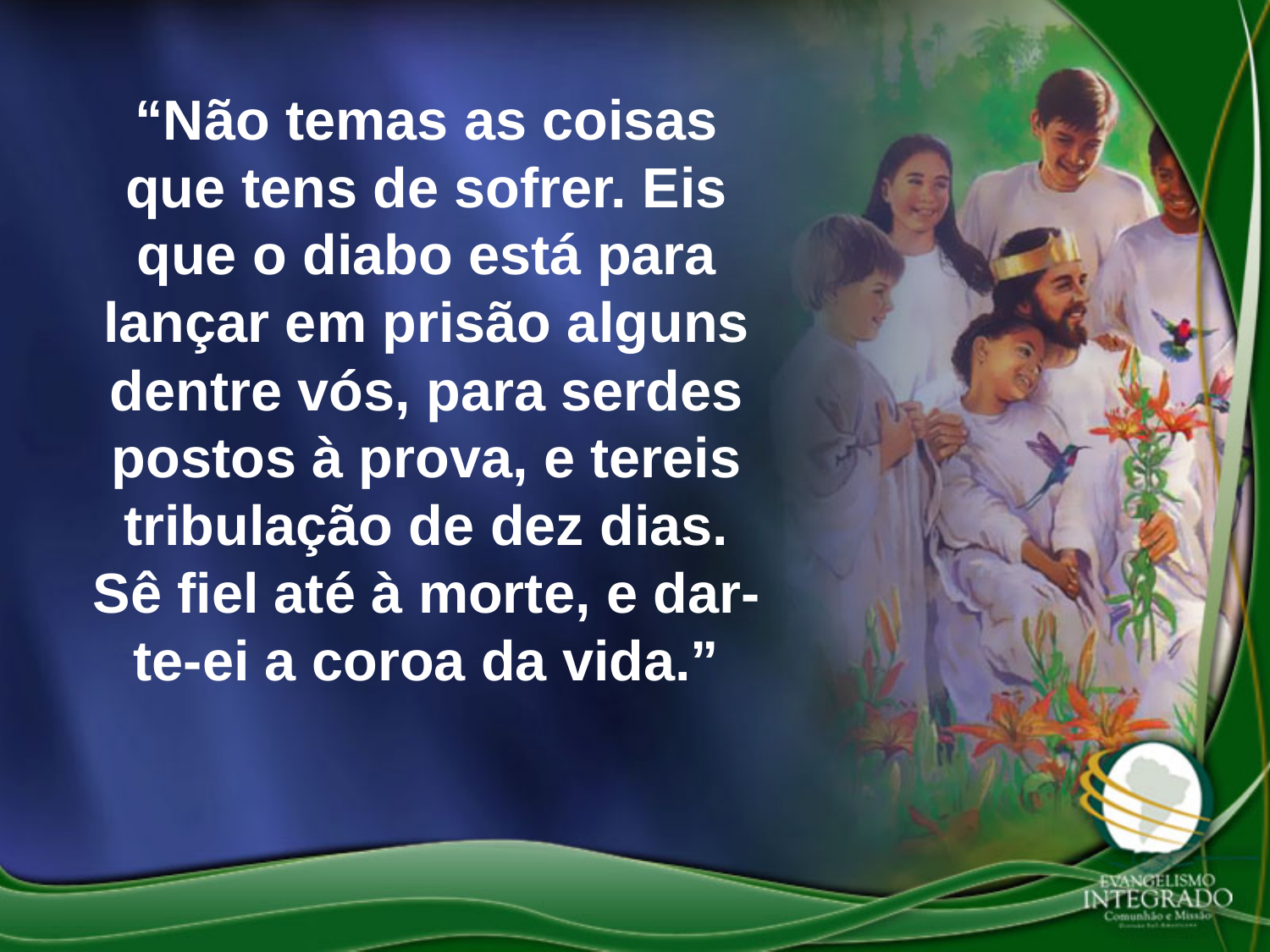

“Não temas as coisas que tens de sofrer. Eis que o diabo está para lançar em prisão alguns dentre vós, para serdes postos à prova, e tereis tribulação de dez dias. Sê fiel até à morte, e dar-te-ei a coroa da vida.”